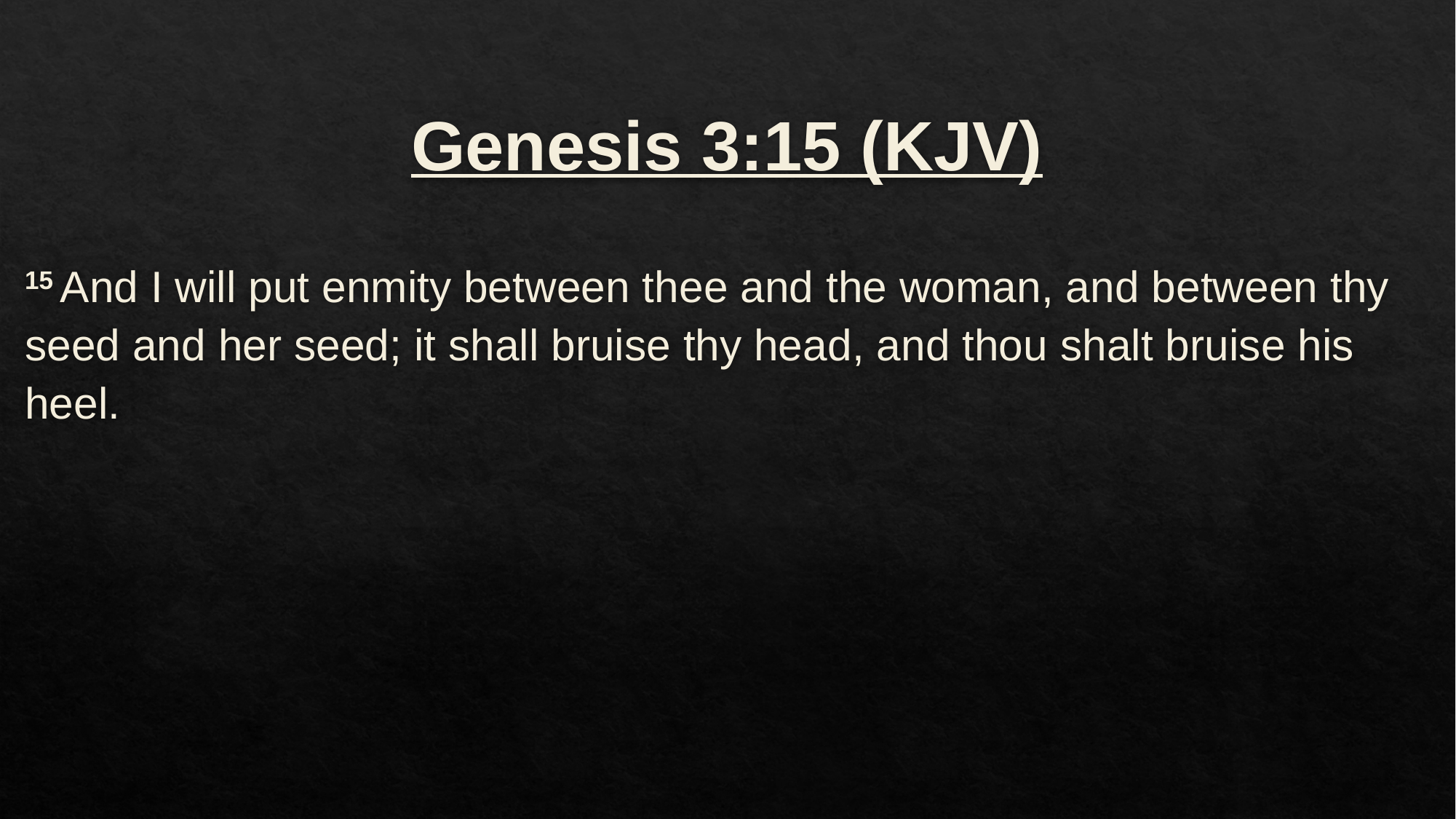

# Genesis 3:15 (KJV)
15 And I will put enmity between thee and the woman, and between thy seed and her seed; it shall bruise thy head, and thou shalt bruise his heel.